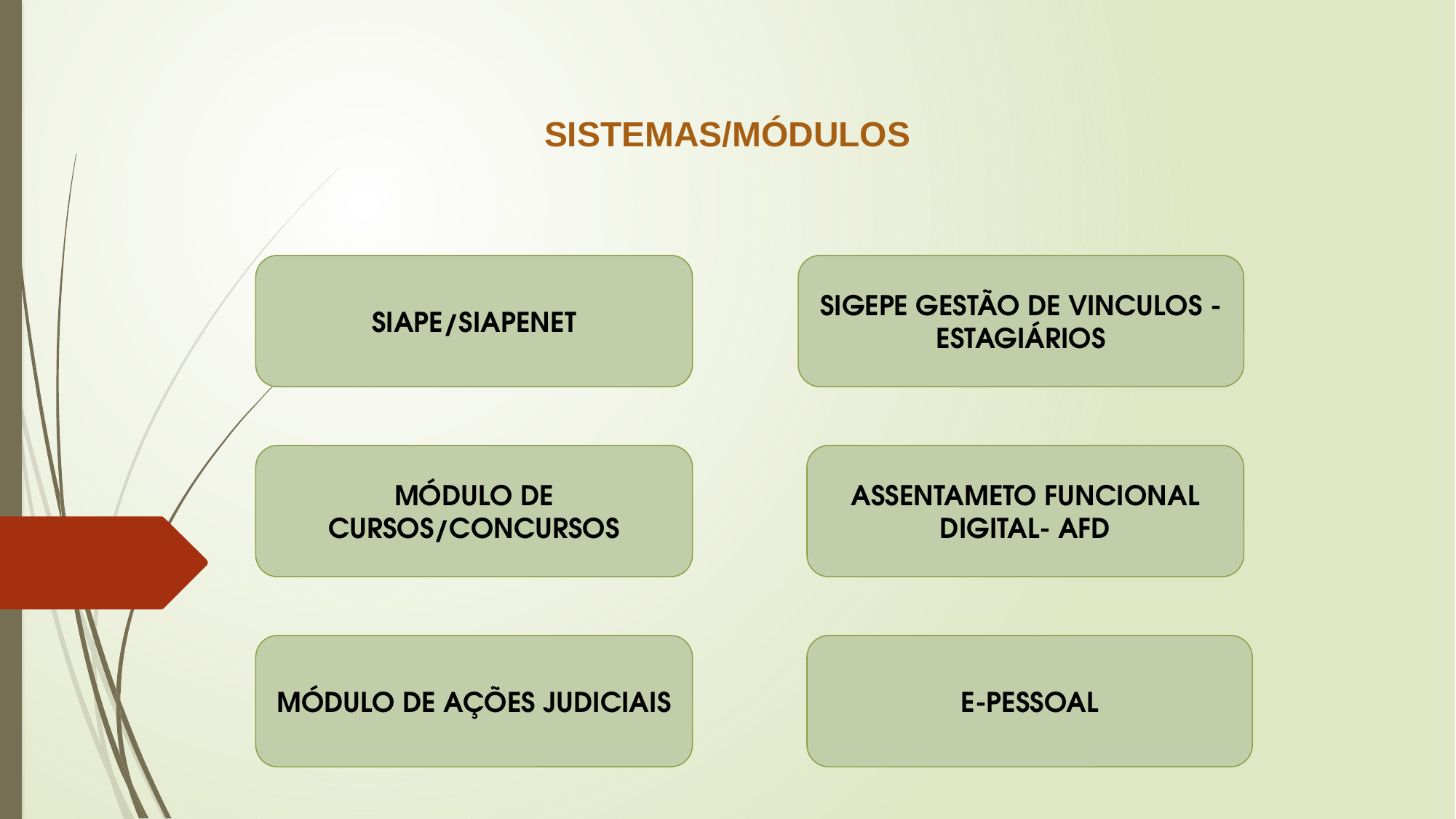

SISTEMAS/MÓDULOS
SIAPE/SIAPENET
SIGEPE GESTÃO DE VINCULOS - ESTAGIÁRIOS
ASSENTAMETO FUNCIONAL DIGITAL- AFD
MÓDULO DE CURSOS/CONCURSOS
MÓDULO DE AÇÕES JUDICIAIS
E-PESSOAL